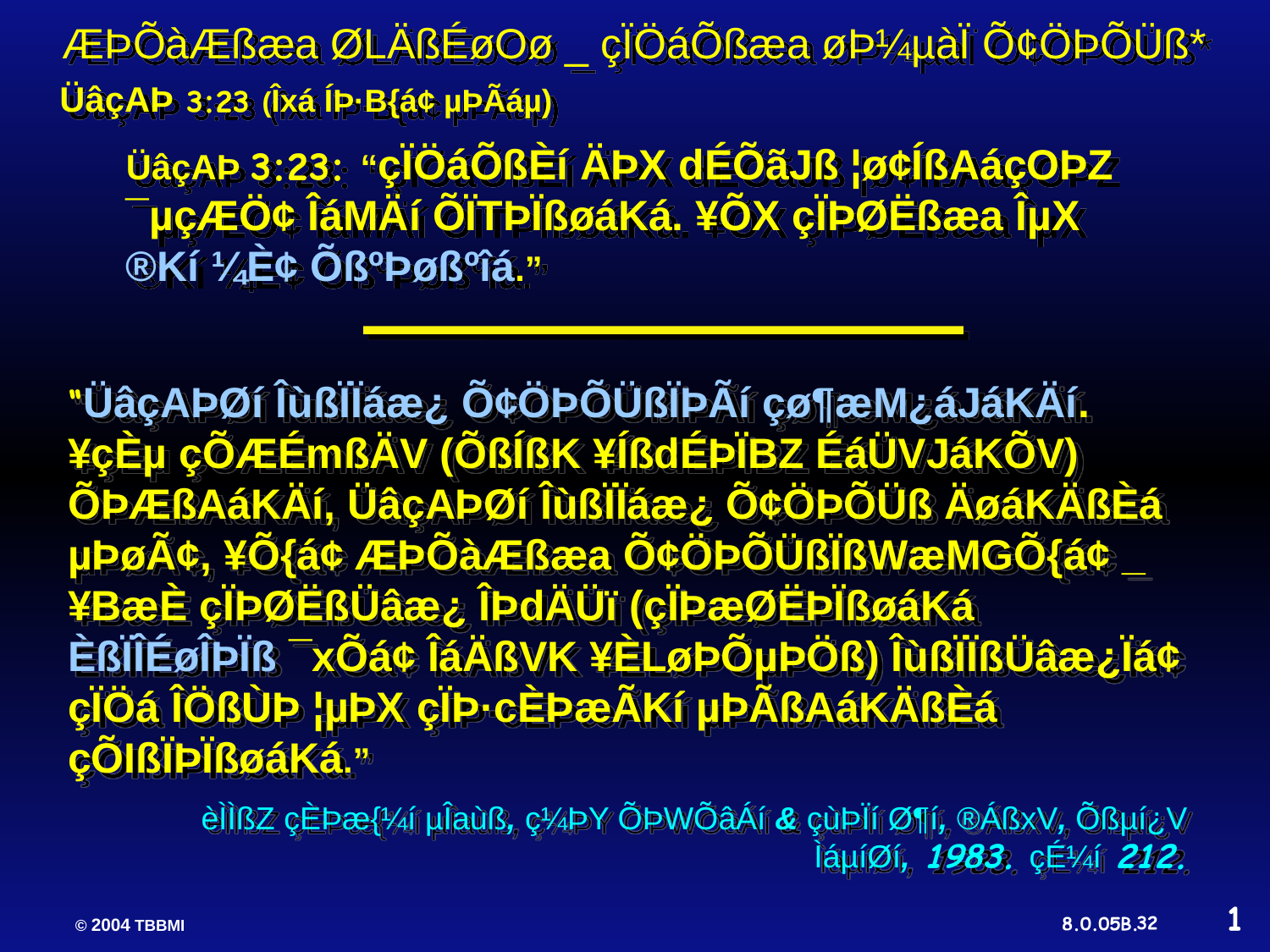

ÆÞÕàÆßæa ØLÄßÉøOø _ çÏÖáÕßæa øÞ¼µàÏ Õ¢ÖÞÕÜß*
ÜâçAÞ 3:23 (Îxá ÍÞ·B{á¢ µÞÃáµ)
ÜâçAÞ 3:23: “çÏÖáÕßÈí ÄÞX dÉÕãJß ¦ø¢ÍßAáçOÞZ ¯µçÆÖ¢ ÎáMÄí ÕÏTÞÏßøáKá. ¥ÕX çÏÞØËßæa ÎµX ®Kí ¼È¢ ÕßºÞøßºîá.”

“ÜâçAÞØí ÎùßÏÏáæ¿ Õ¢ÖÞÕÜßÏÞÃí çø¶æM¿áJáKÄí. ¥çÈµ çÕÆÉmßÄV (ÕßÍßK ¥ÍßdÉÞÏBZ ÉáÜVJáKÕV) ÕÞÆßAáKÄí, ÜâçAÞØí ÎùßÏÏáæ¿ Õ¢ÖÞÕÜß ÄøáKÄßÈá µÞøÃ¢, ¥Õ{á¢ ÆÞÕàÆßæa Õ¢ÖÞÕÜßÏßWæMGÕ{á¢ _ ¥BæÈ çÏÞØËßÜâæ¿ ÎÞdÄÜï (çÏÞæØËÞÏßøáKá ÈßÏÎÉøÎÞÏß ¯xÕá¢ ÎáÄßVK ¥ÈLøÞÕµÞÖß) ÎùßÏÏßÜâæ¿Ïá¢ çÏÖá ÎÖßÙÞ ¦µÞX çÏÞ·cÈÞæÃKí µÞÃßAáKÄßÈá çÕIßÏÞÏßøáKá.”
              èÌÌßZ çÈÞæ{¼í µÎaùß, ç¼ÞY ÕÞWÕâÁí & çùÞÏí Ø¶í, ®ÁßxV, Õßµí¿V ÌáµíØí, 1983. çÉ¼í 212.

1

32